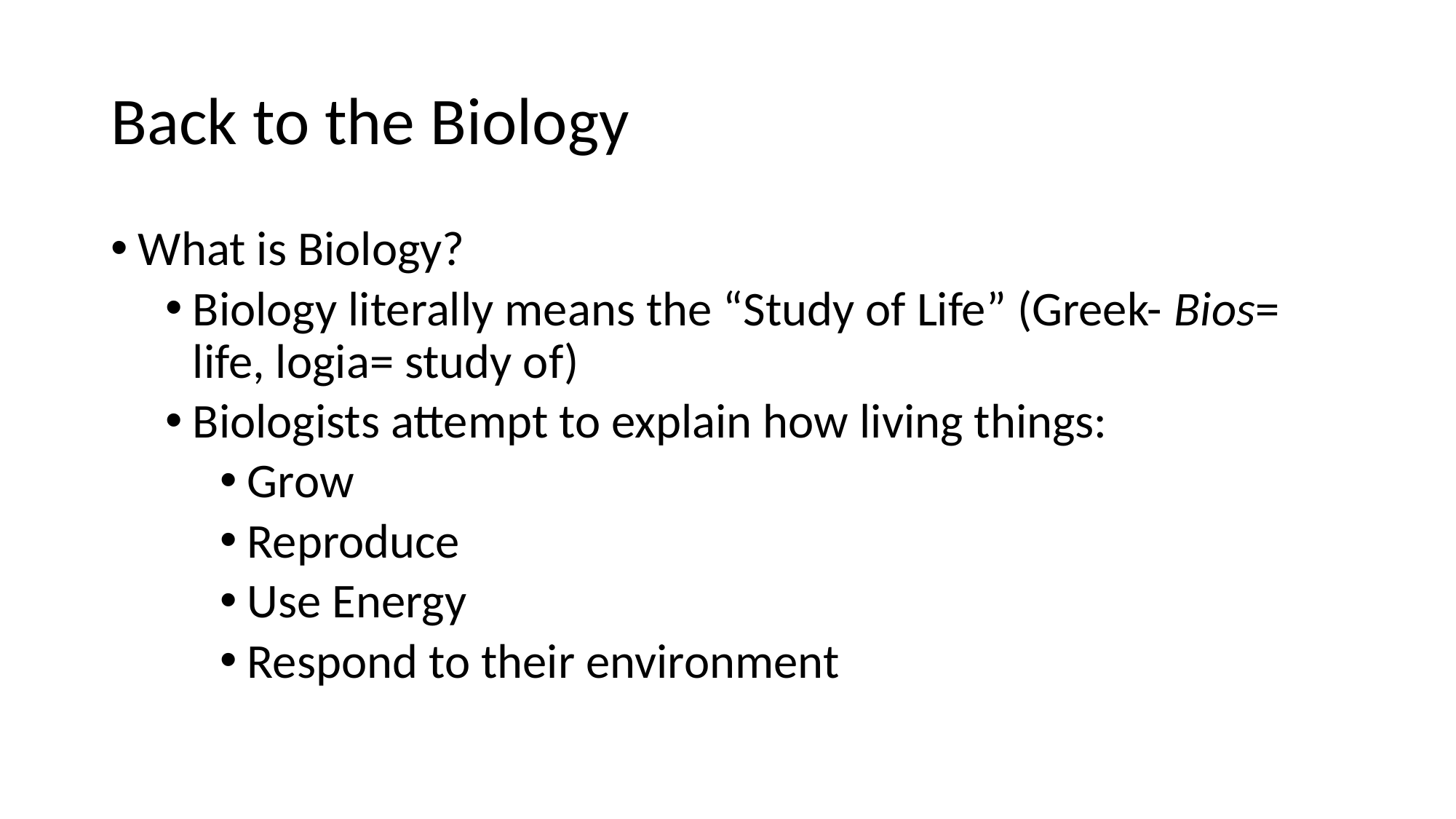

# Back to the Biology
What is Biology?
Biology literally means the “Study of Life” (Greek- Bios= life, logia= study of)
Biologists attempt to explain how living things:
Grow
Reproduce
Use Energy
Respond to their environment